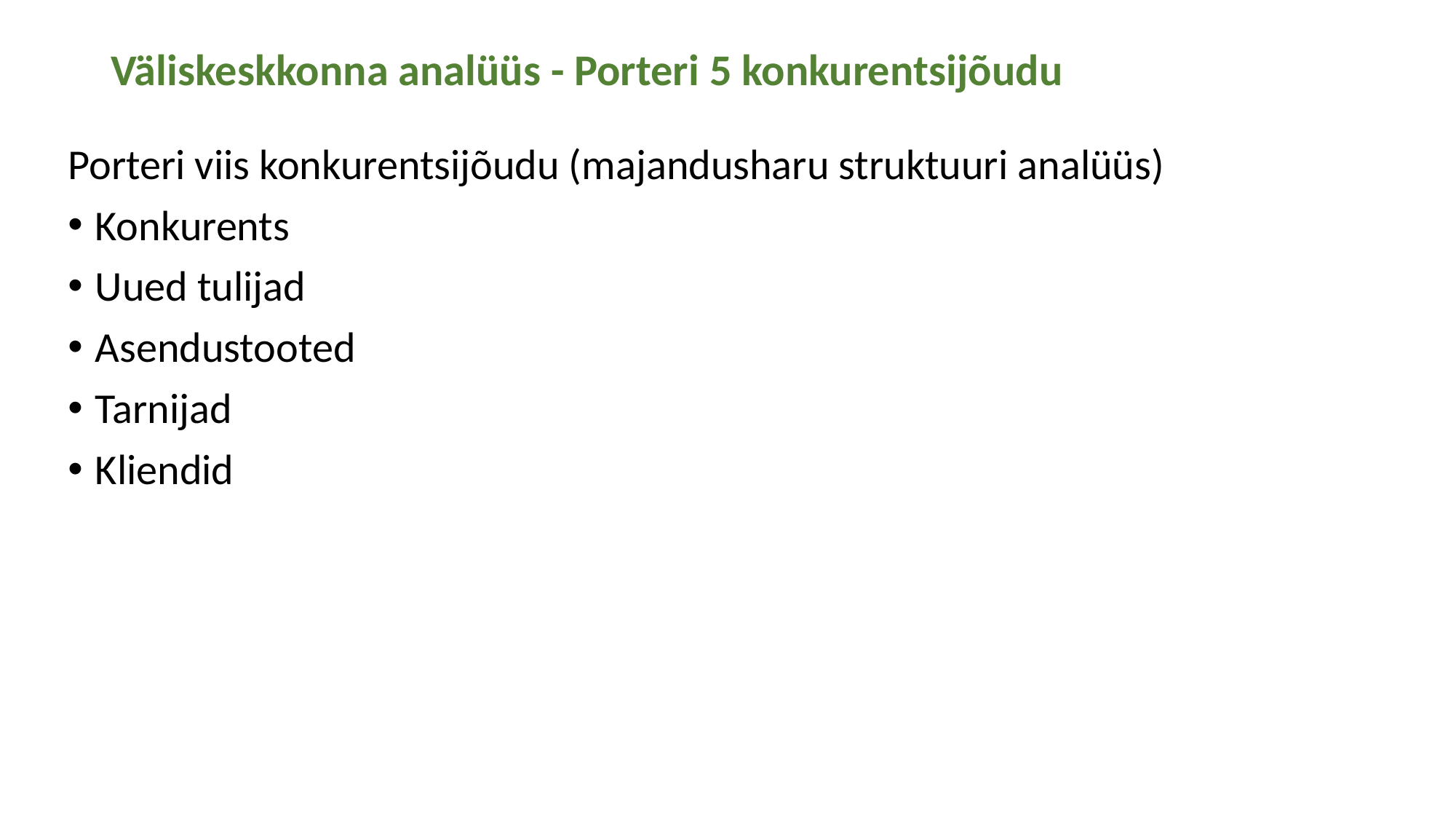

# Väliskeskkonna analüüs - Porteri 5 konkurentsijõudu
Porteri viis konkurentsijõudu (majandusharu struktuuri analüüs)
Konkurents
Uued tulijad
Asendustooted
Tarnijad
Kliendid